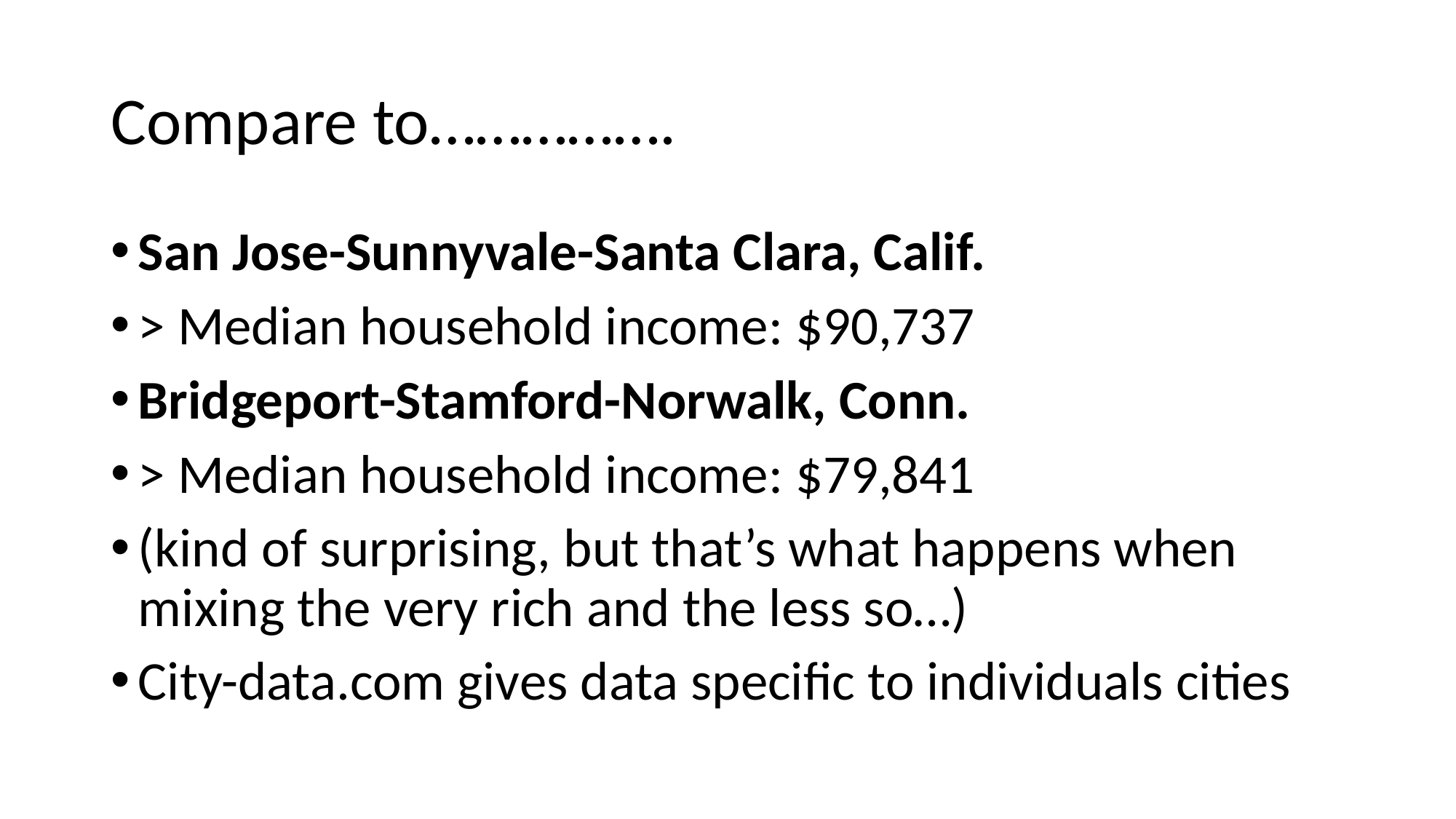

# Compare to…………….
San Jose-Sunnyvale-Santa Clara, Calif.
> Median household income: $90,737
Bridgeport-Stamford-Norwalk, Conn.
> Median household income: $79,841
(kind of surprising, but that’s what happens when mixing the very rich and the less so…)
City-data.com gives data specific to individuals cities